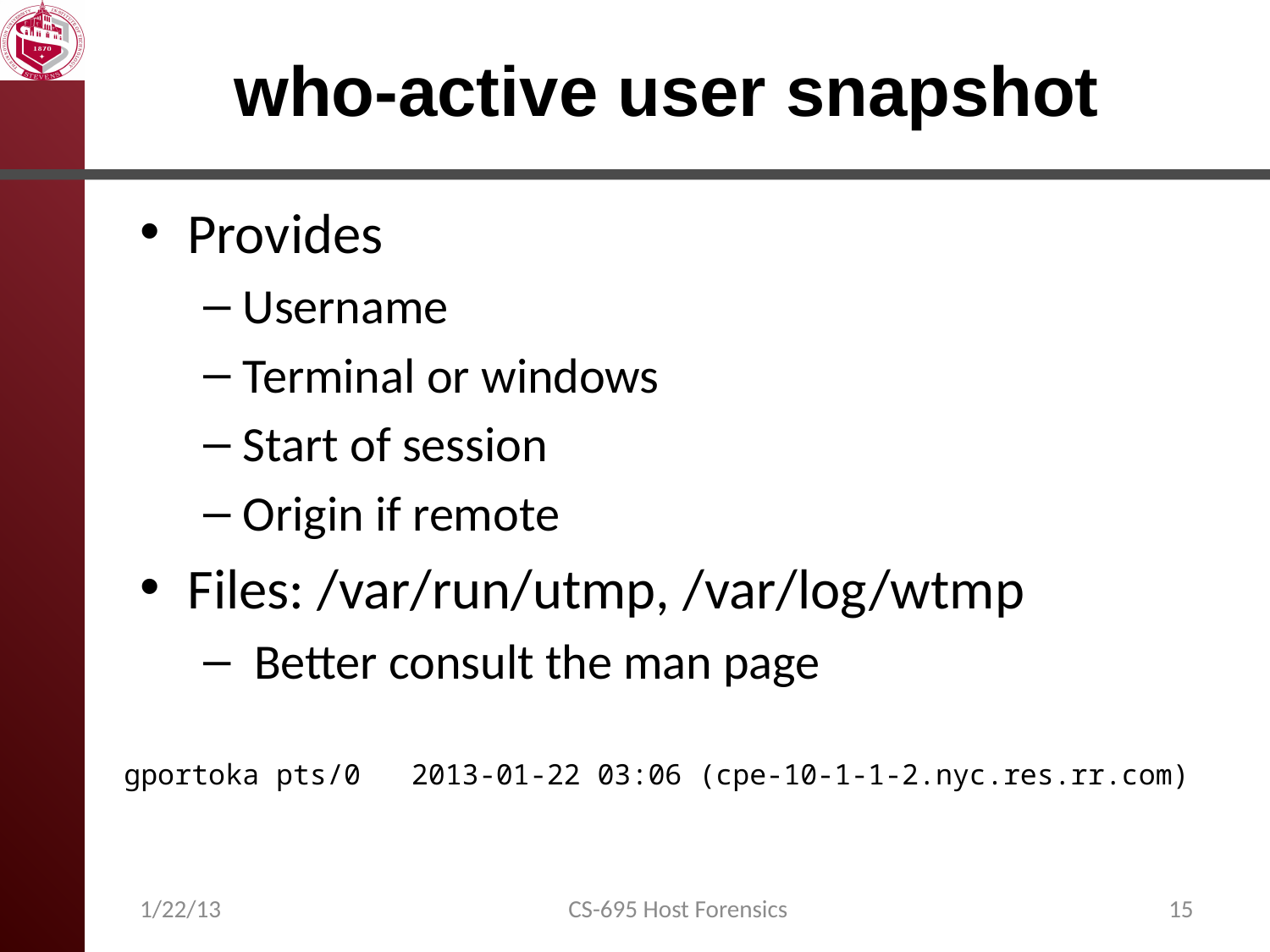

# who-active user snapshot
Provides
Username
Terminal or windows
Start of session
Origin if remote
Files: /var/run/utmp, /var/log/wtmp
 Better consult the man page
gportoka pts/0   2013-01-22 03:06 (cpe-10-1-1-2.nyc.res.rr.com)
1/22/13
CS-695 Host Forensics
15